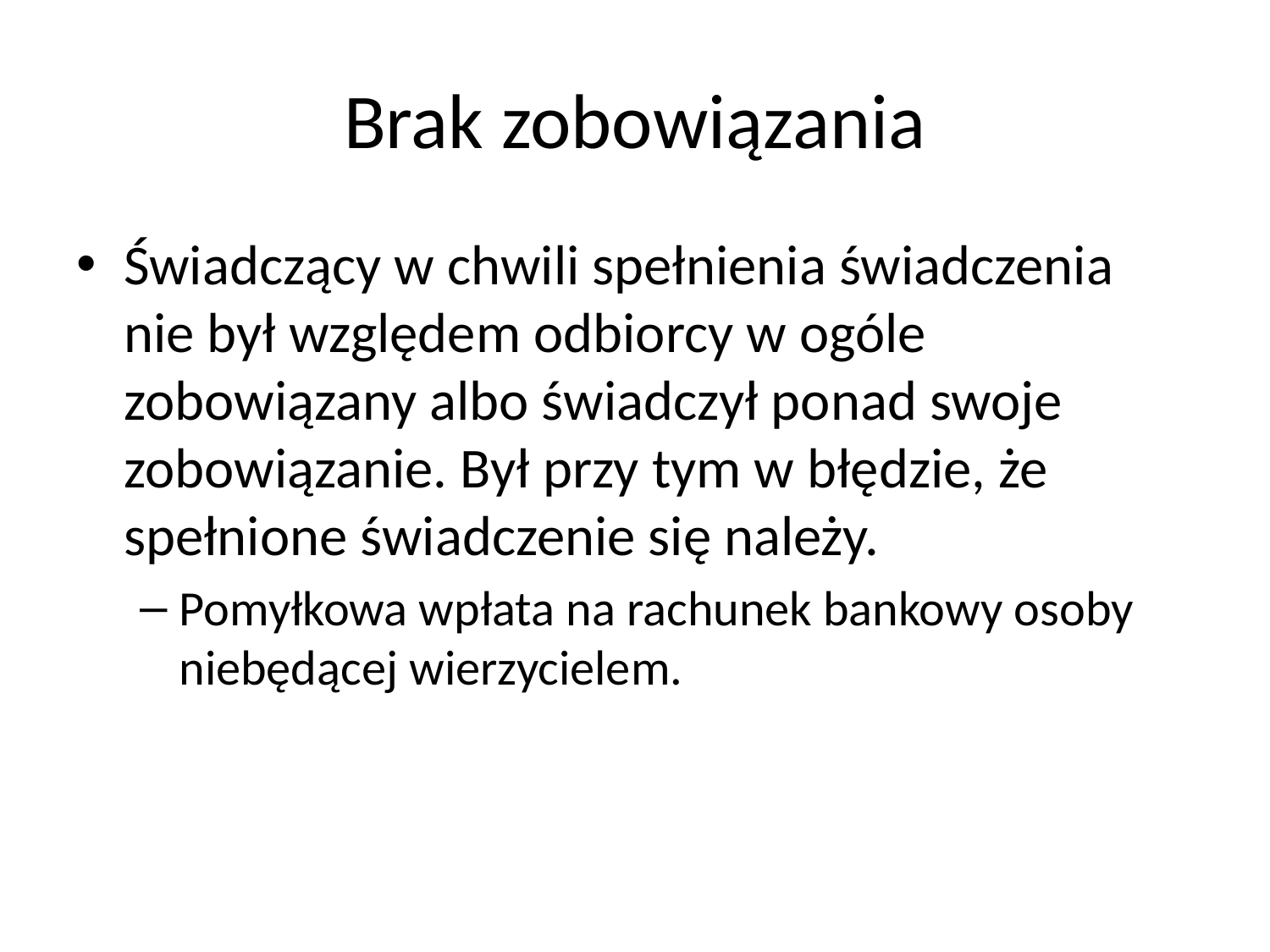

# Brak zobowiązania
Świadczący w chwili spełnienia świadczenia nie był względem odbiorcy w ogóle zobowiązany albo świadczył ponad swoje zobowiązanie. Był przy tym w błędzie, że spełnione świadczenie się należy.
Pomyłkowa wpłata na rachunek bankowy osoby niebędącej wierzycielem.